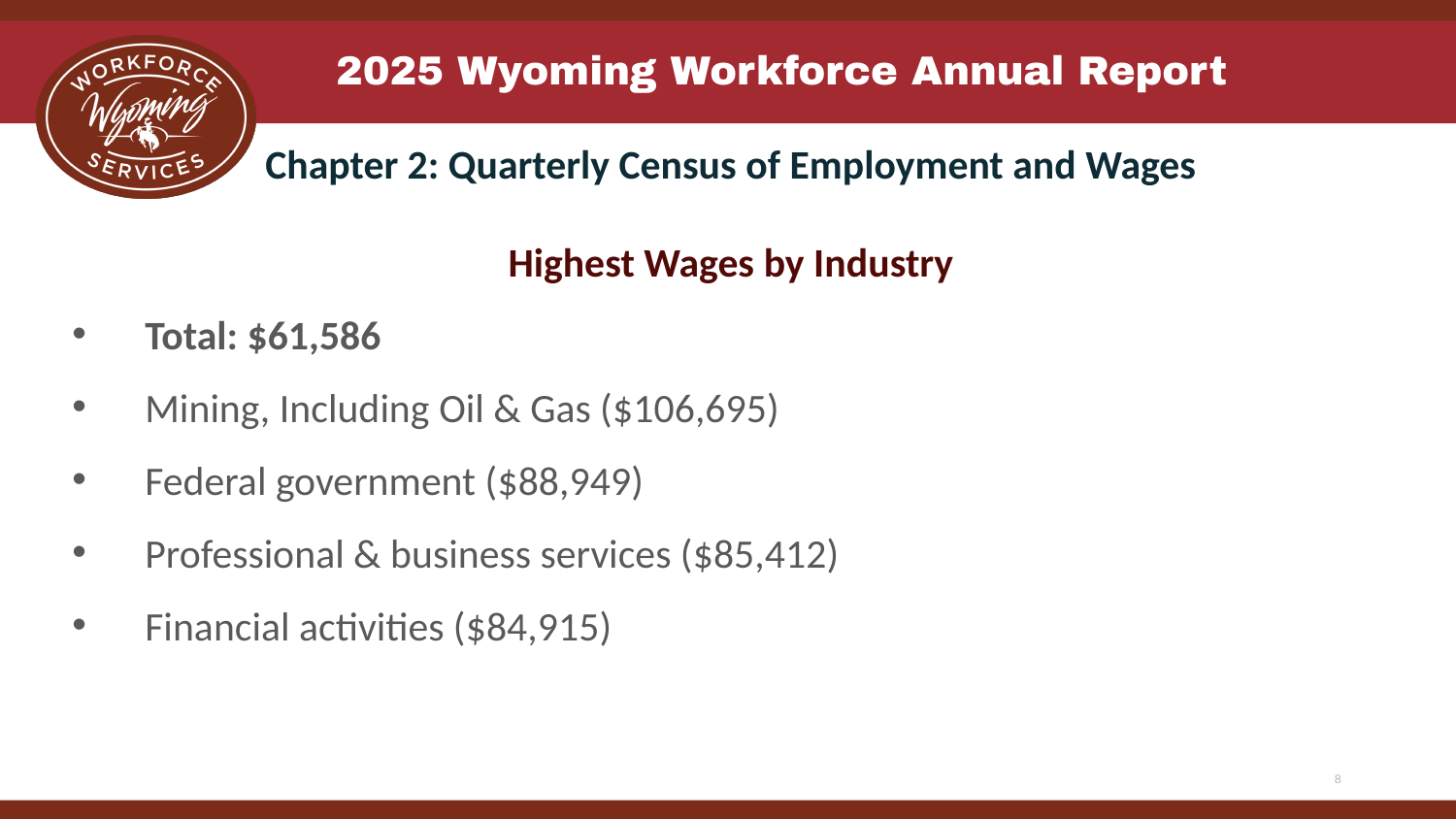

# 2025 Wyoming Workforce Annual Report
Chapter 2: Quarterly Census of Employment and Wages

Highest Wages by Industry
Total: $61,586
Mining, Including Oil & Gas ($106,695)
Federal government ($88,949)
Professional & business services ($85,412)
Financial activities ($84,915)
8